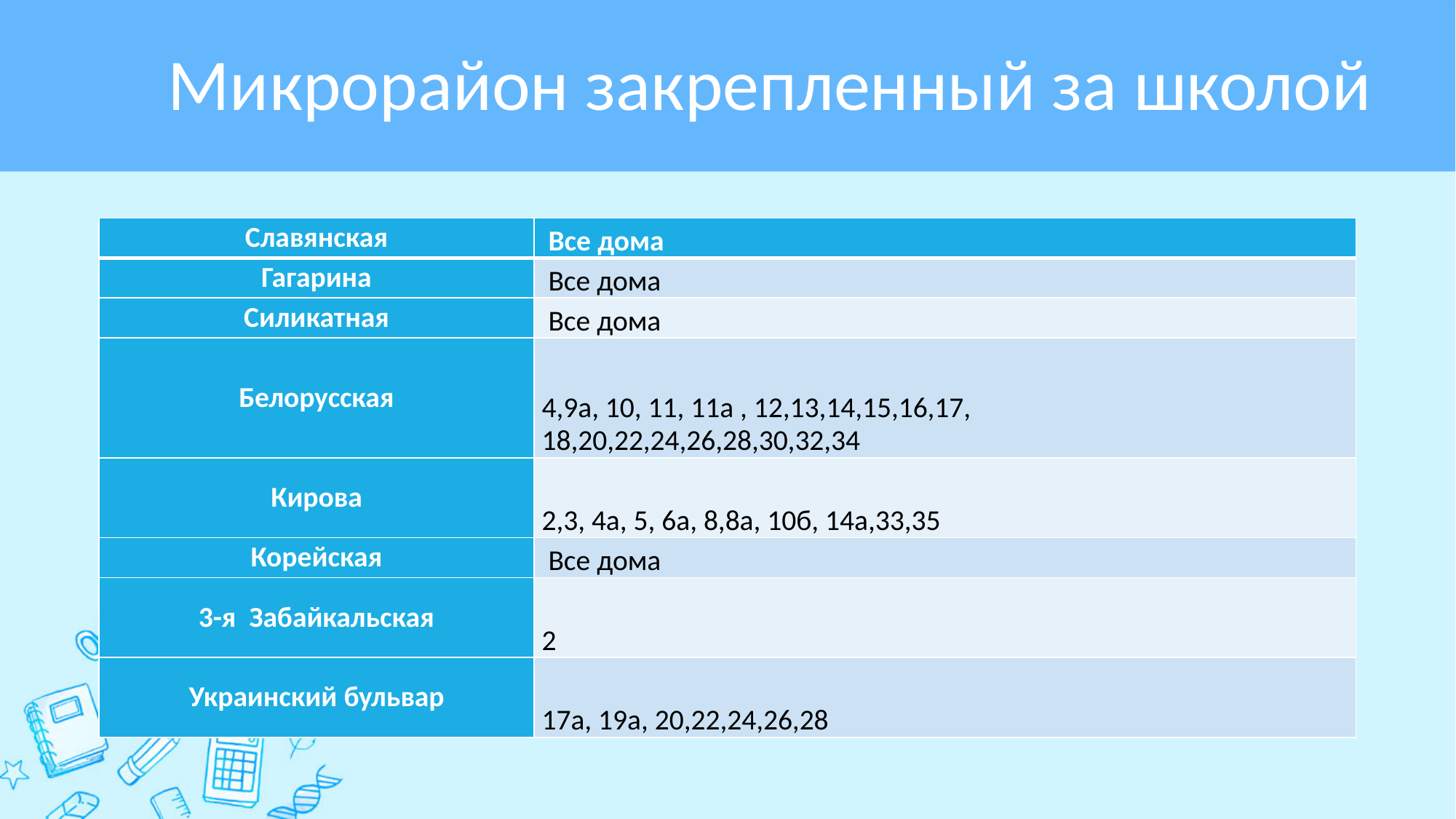

# Микрорайон закрепленный за школой
| Славянская | Все дома |
| --- | --- |
| Гагарина | Все дома |
| Силикатная | Все дома |
| Белорусская | 4,9а, 10, 11, 11а , 12,13,14,15,16,17, 18,20,22,24,26,28,30,32,34 |
| Кирова | 2,3, 4а, 5, 6а, 8,8а, 10б, 14а,33,35 |
| Корейская | Все дома |
| 3-я Забайкальская | 2 |
| Украинский бульвар | 17а, 19а, 20,22,24,26,28 |